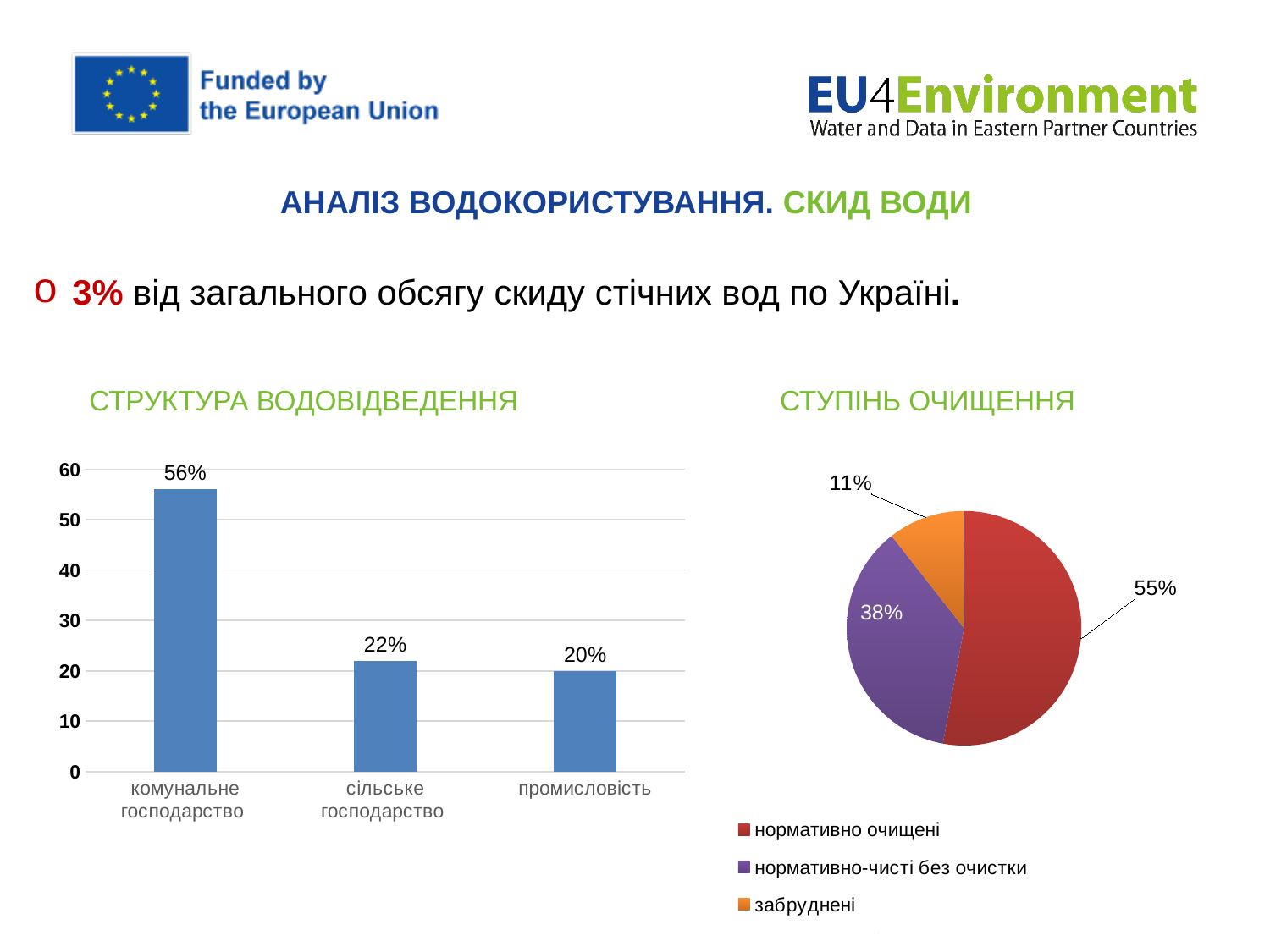

# аналіз водокористування. Скид води
3% від загального обсягу скиду стічних вод по Україні.
Ступінь очищення
Структура водовідведення

### Chart

| Category | Sales |
|---|---|
| нормативно очищені  | 55.0 |
| нормативно-чисті без очистки  | 38.0 |
| забруднені | 11.0 |

### Chart

| Category | суббасейн Середнього Дніпра  |
|---|---|
| комунальне господарство  | 56.0 |
| сільське господарство  | 22.0 |
| промисловість | 20.0 |
15